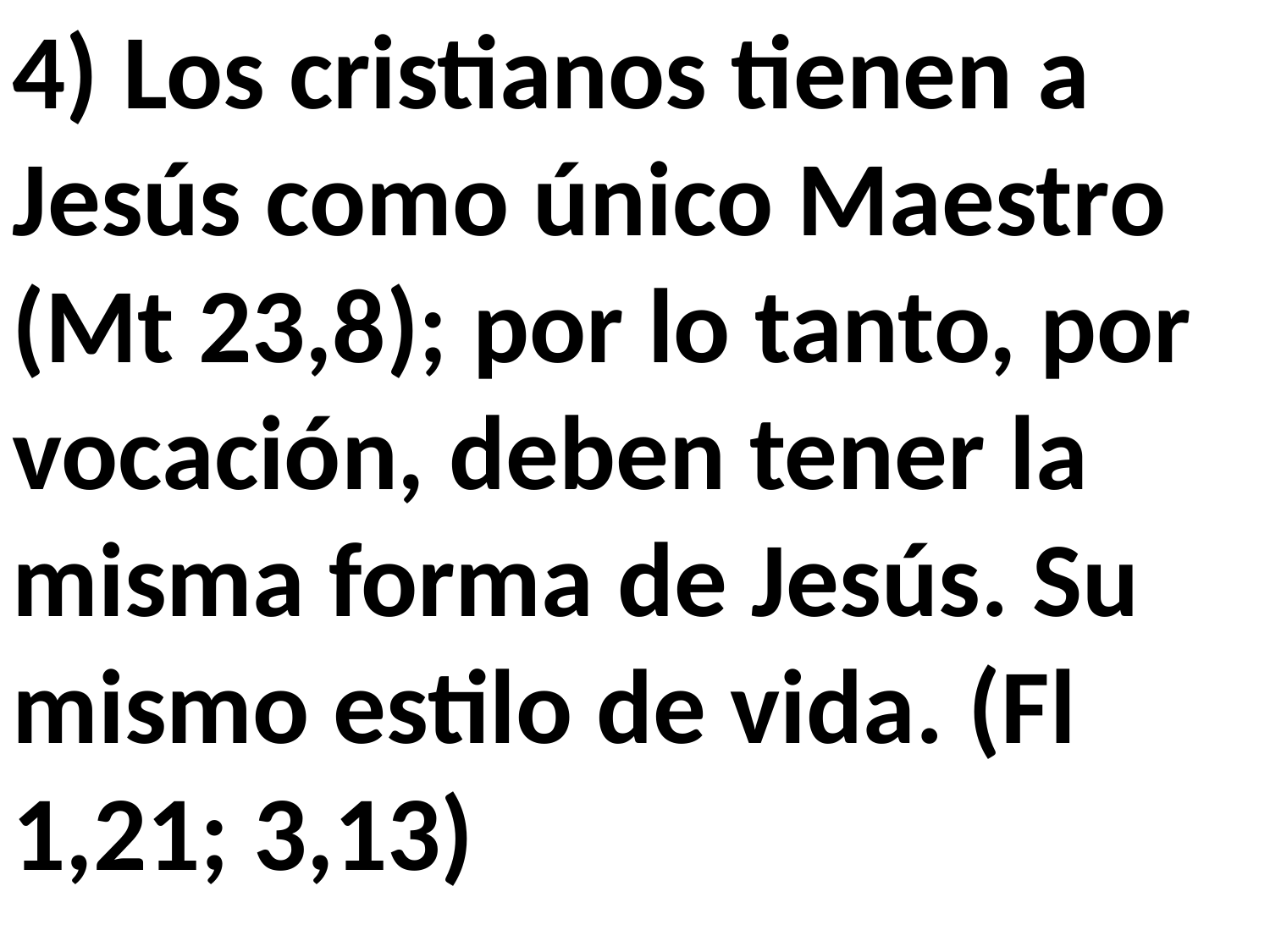

4) Los cristianos tienen a Jesús como único Maestro (Mt 23,8); por lo tanto, por vocación, deben tener la misma forma de Jesús. Su mismo estilo de vida. (Fl 1,21; 3,13)